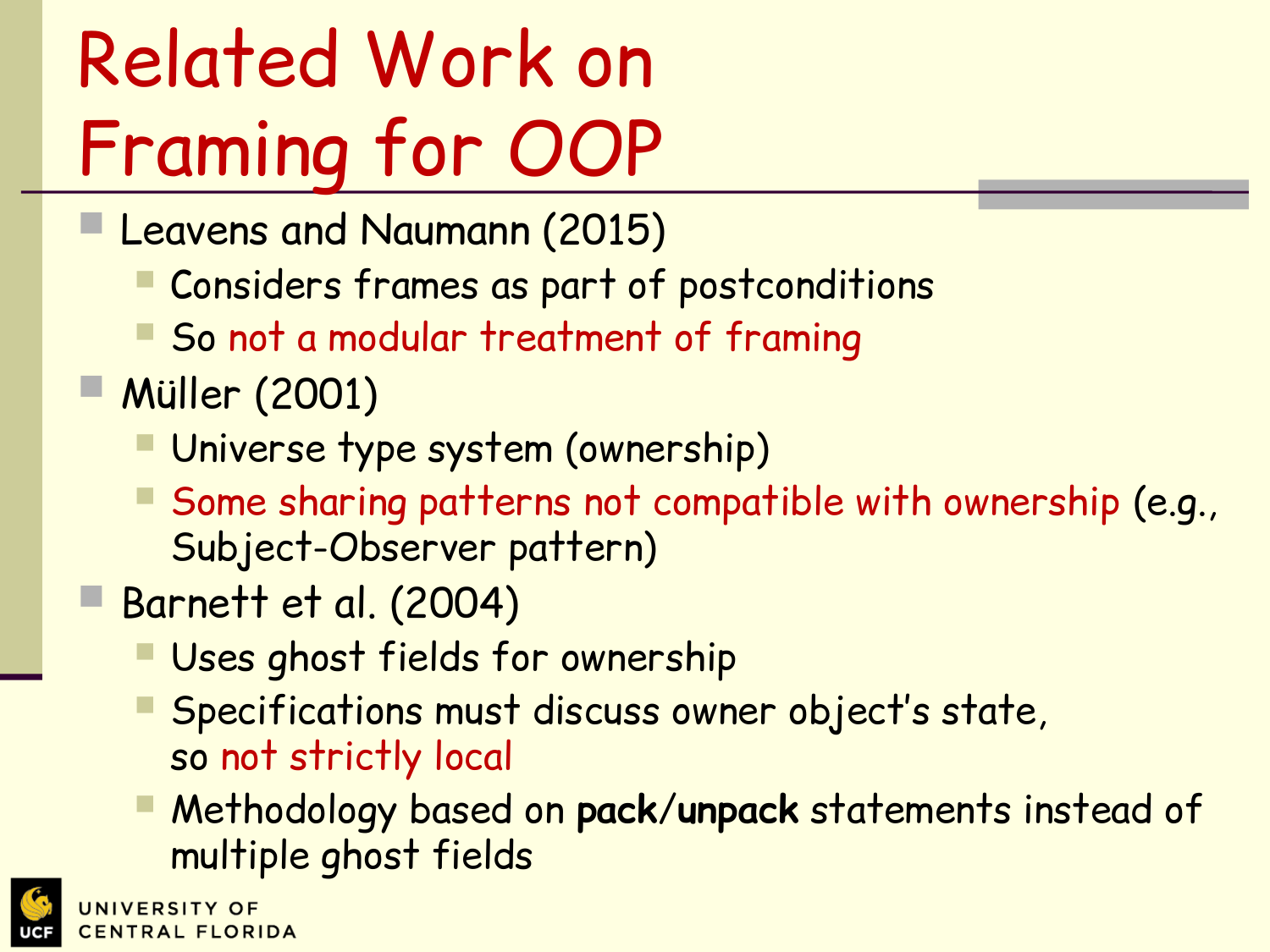

# Related Work on Framing for OOP
Leavens and Naumann (2015)
Considers frames as part of postconditions
So not a modular treatment of framing
Müller (2001)
Universe type system (ownership)
Some sharing patterns not compatible with ownership (e.g., Subject-Observer pattern)
Barnett et al. (2004)
Uses ghost fields for ownership
Specifications must discuss owner object’s state,
so not strictly local
Methodology based on pack/unpack statements instead of multiple ghost fields